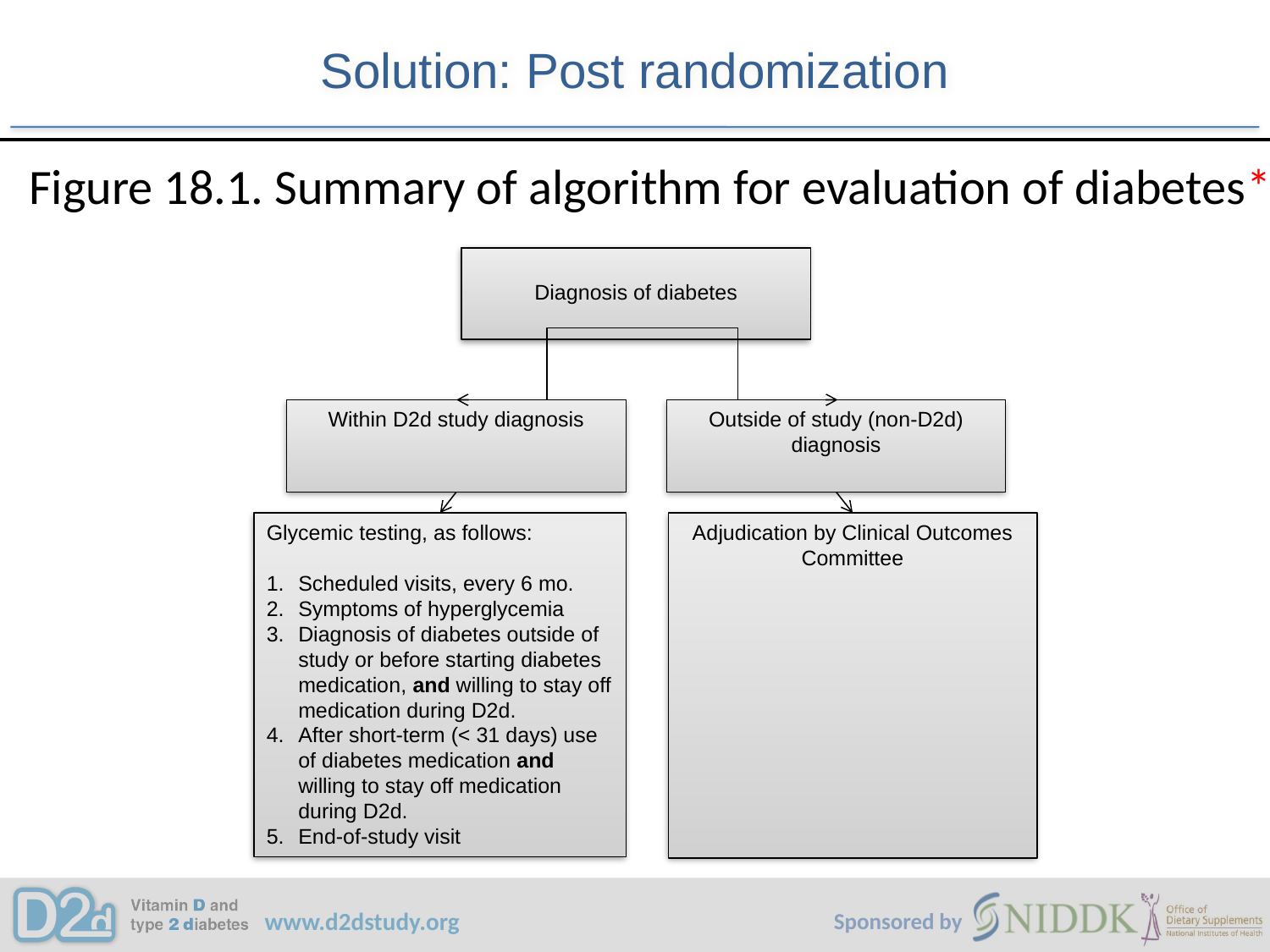

# Solution: Post randomization

 Figure 18.1. Summary of algorithm for evaluation of diabetes*

Diagnosis of diabetes
Within D2d study diagnosis
Outside of study (non-D2d) diagnosis
Glycemic testing, as follows:

Scheduled visits, every 6 mo.
Symptoms of hyperglycemia
Diagnosis of diabetes outside of study or before starting diabetes medication, and willing to stay off medication during D2d.
After short-term (< 31 days) use of diabetes medication and willing to stay off medication during D2d.
End-of-study visit
Adjudication by Clinical Outcomes Committee